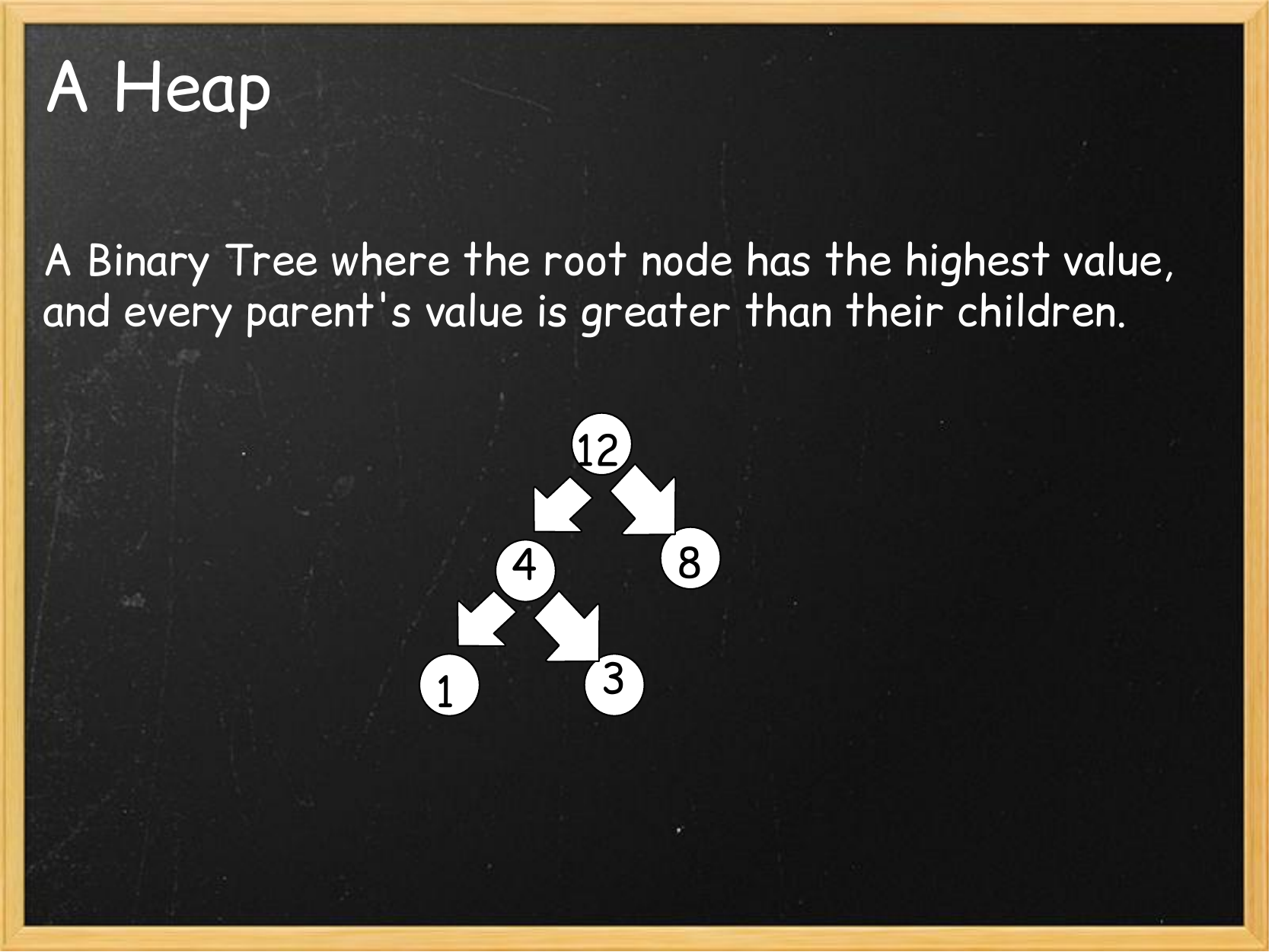

# A Heap
A Binary Tree where the root node has the highest value, and every parent's value is greater than their children.

12

8
4

3

1